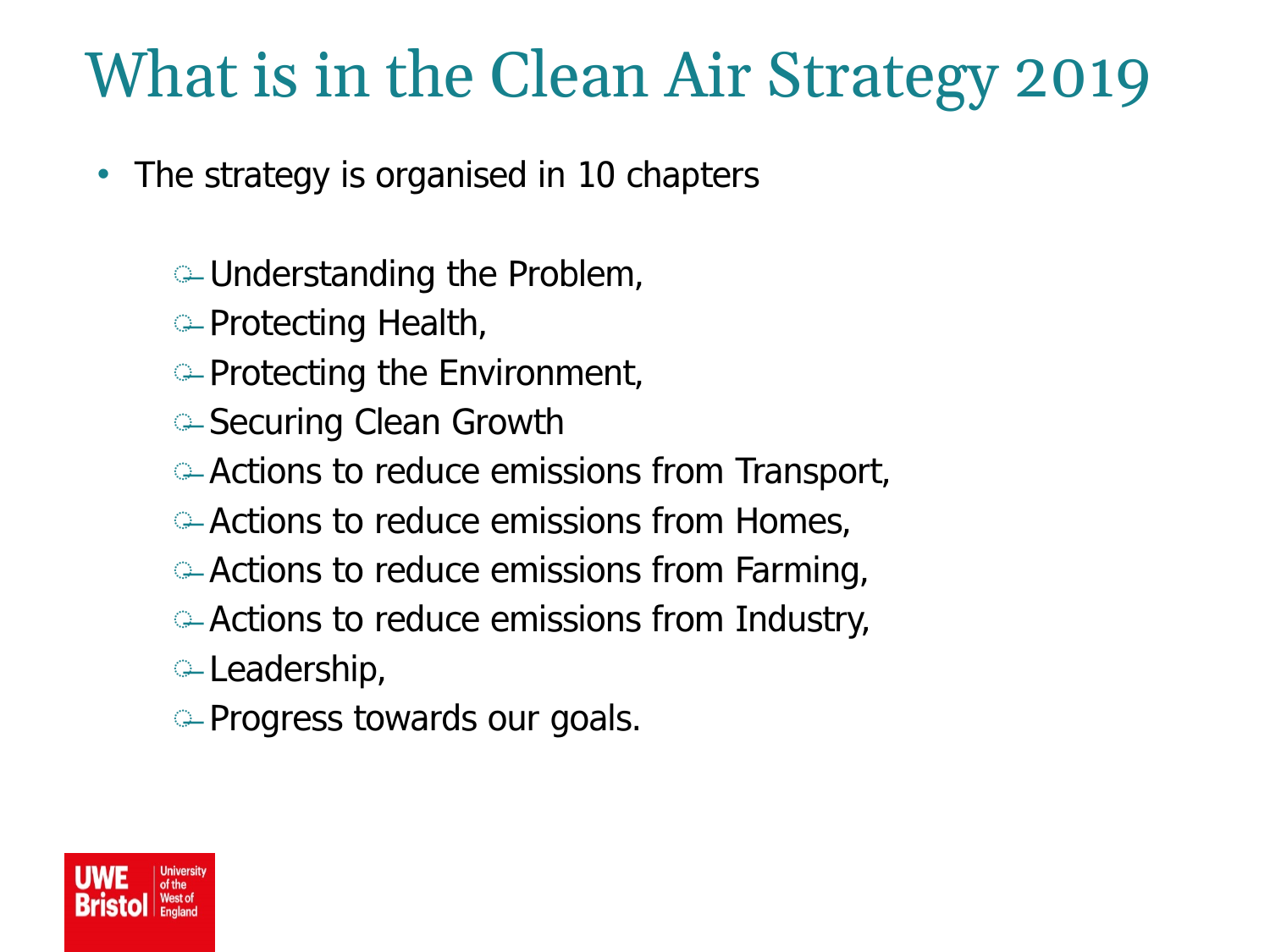

What is in the Clean Air Strategy 2019

The strategy is organised in 10 chapters

Understanding the Problem,
Protecting Health,
Protecting the Environment,
Securing Clean Growth
Actions to reduce emissions from Transport,
Actions to reduce emissions from Homes,
Actions to reduce emissions from Farming,
Actions to reduce emissions from Industry,
Leadership,
Progress towards our goals.